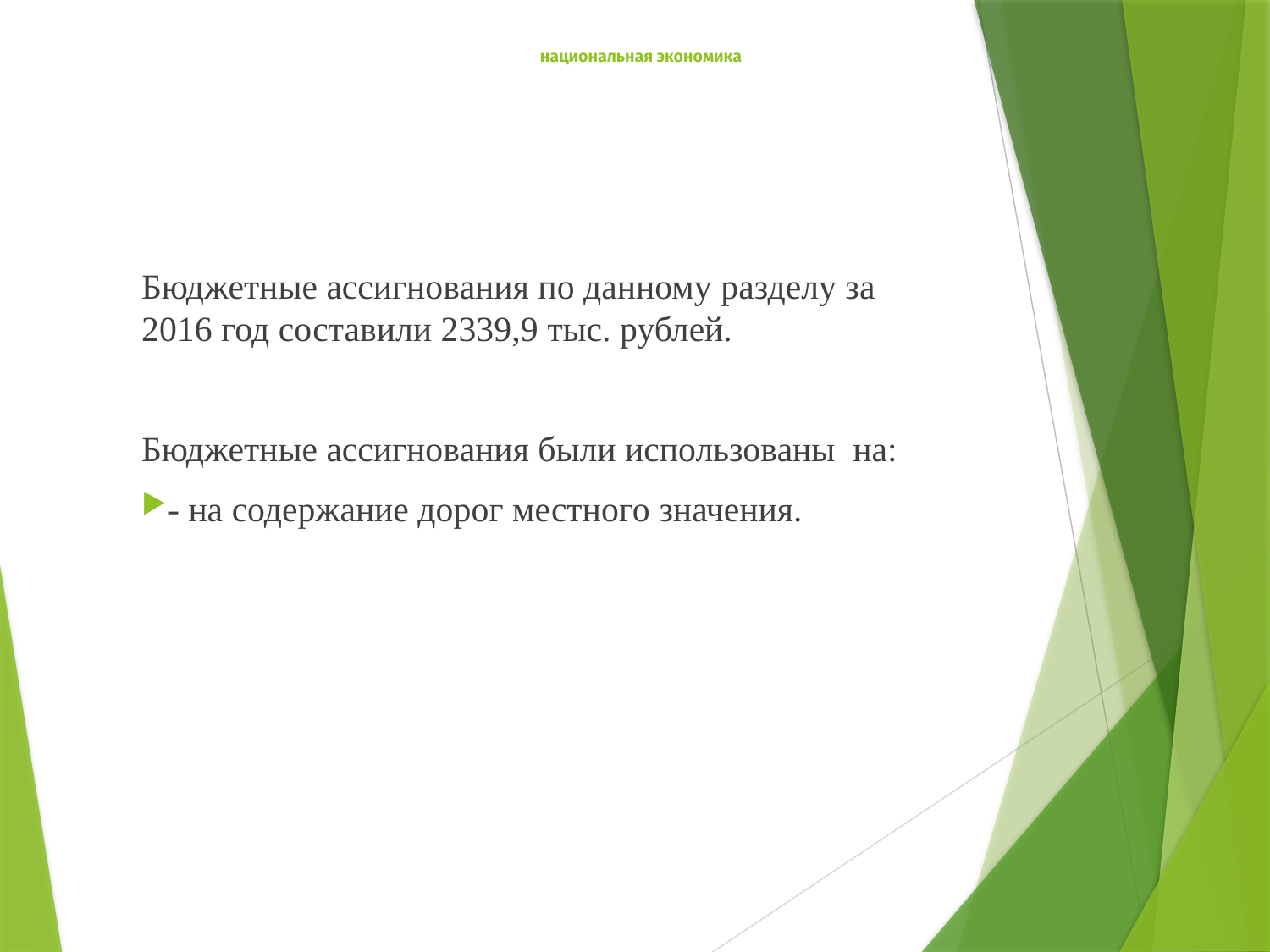

# национальная экономика
Бюджетные ассигнования по данному разделу за 2016 год составили 2339,9 тыс. рублей.

Бюджетные ассигнования были использованы  на:
- на содержание дорог местного значения.